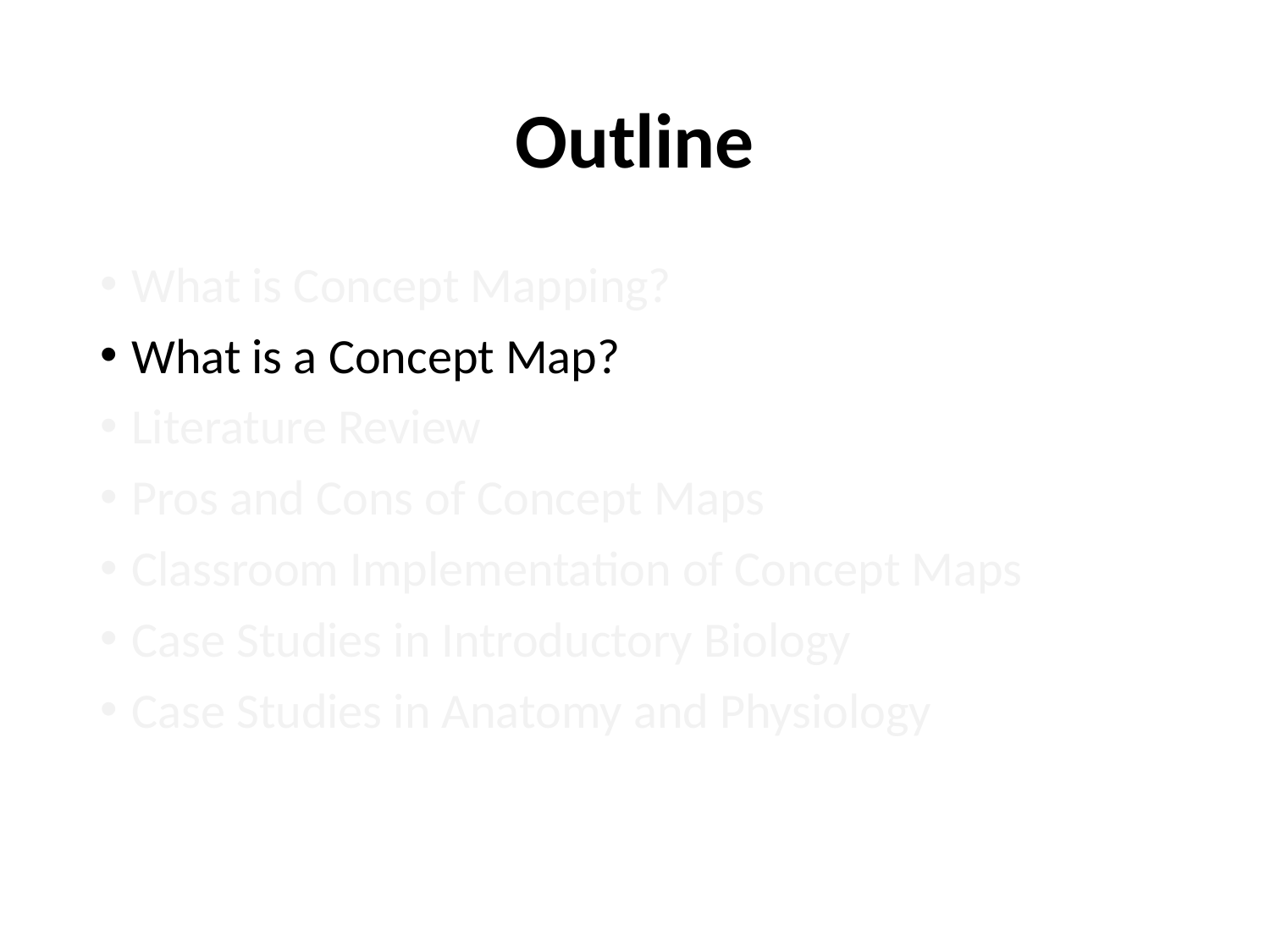

# Outline
What is Concept Mapping?
What is a Concept Map?
Literature Review
Pros and Cons of Concept Maps
Classroom Implementation of Concept Maps
Case Studies in Introductory Biology
Case Studies in Anatomy and Physiology